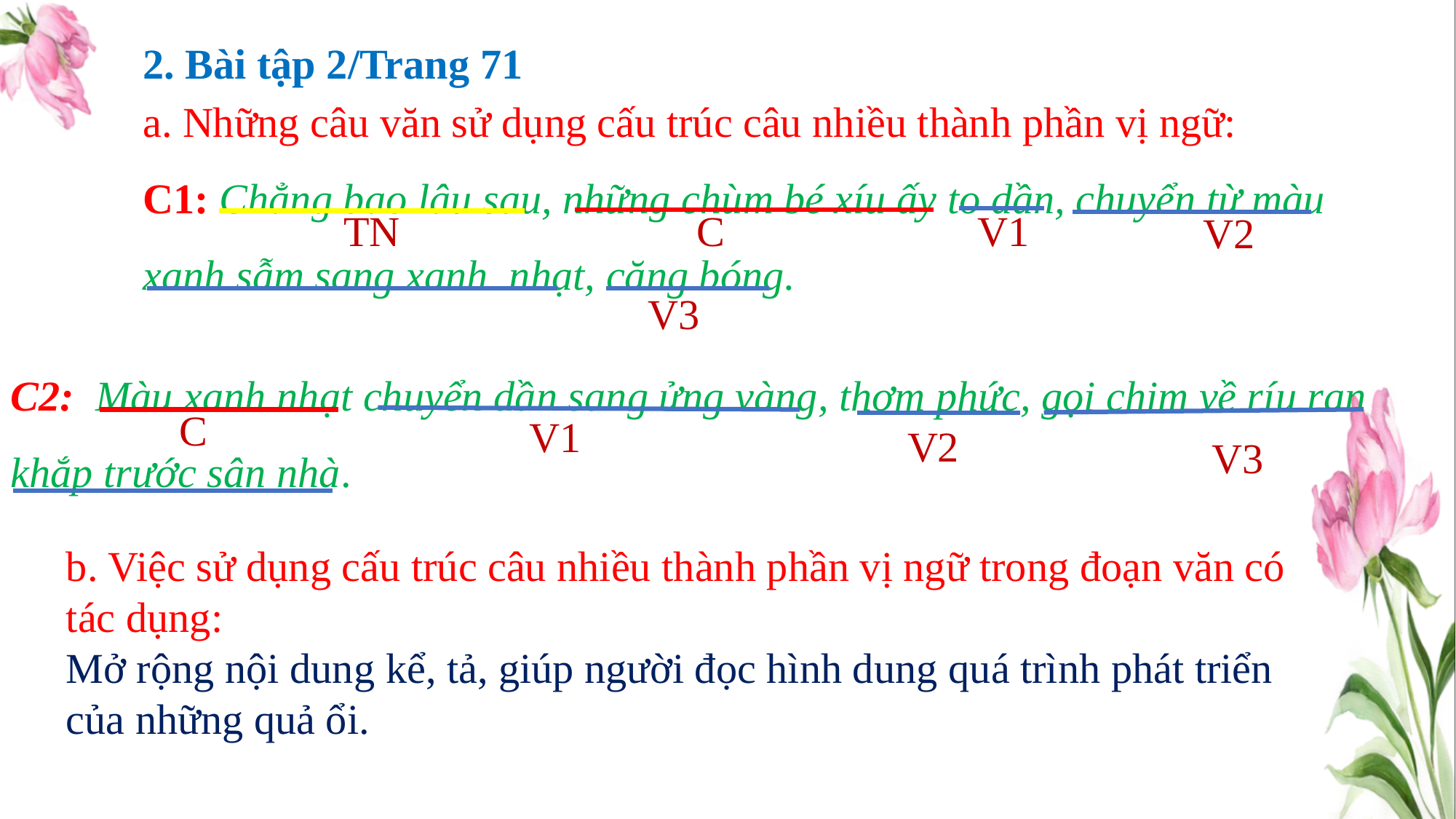

2. Bài tập 2/Trang 71
a. Những câu văn sử dụng cấu trúc câu nhiều thành phần vị ngữ:
C1: Chẳng bao lâu sau, những chùm bé xíu ấy to dần, chuyển từ màu xanh sẫm sang xanh  nhạt, căng bóng.
TN
C
V1
V2
V3
C2:  Màu xanh nhạt chuyển dần sang ửng vàng, thơm phức, gọi chim về ríu ran khắp trước sân nhà.
C
V1
V2
V3
b. Việc sử dụng cấu trúc câu nhiều thành phần vị ngữ trong đoạn văn có tác dụng:
Mở rộng nội dung kể, tả, giúp người đọc hình dung quá trình phát triển của những quả ổi.